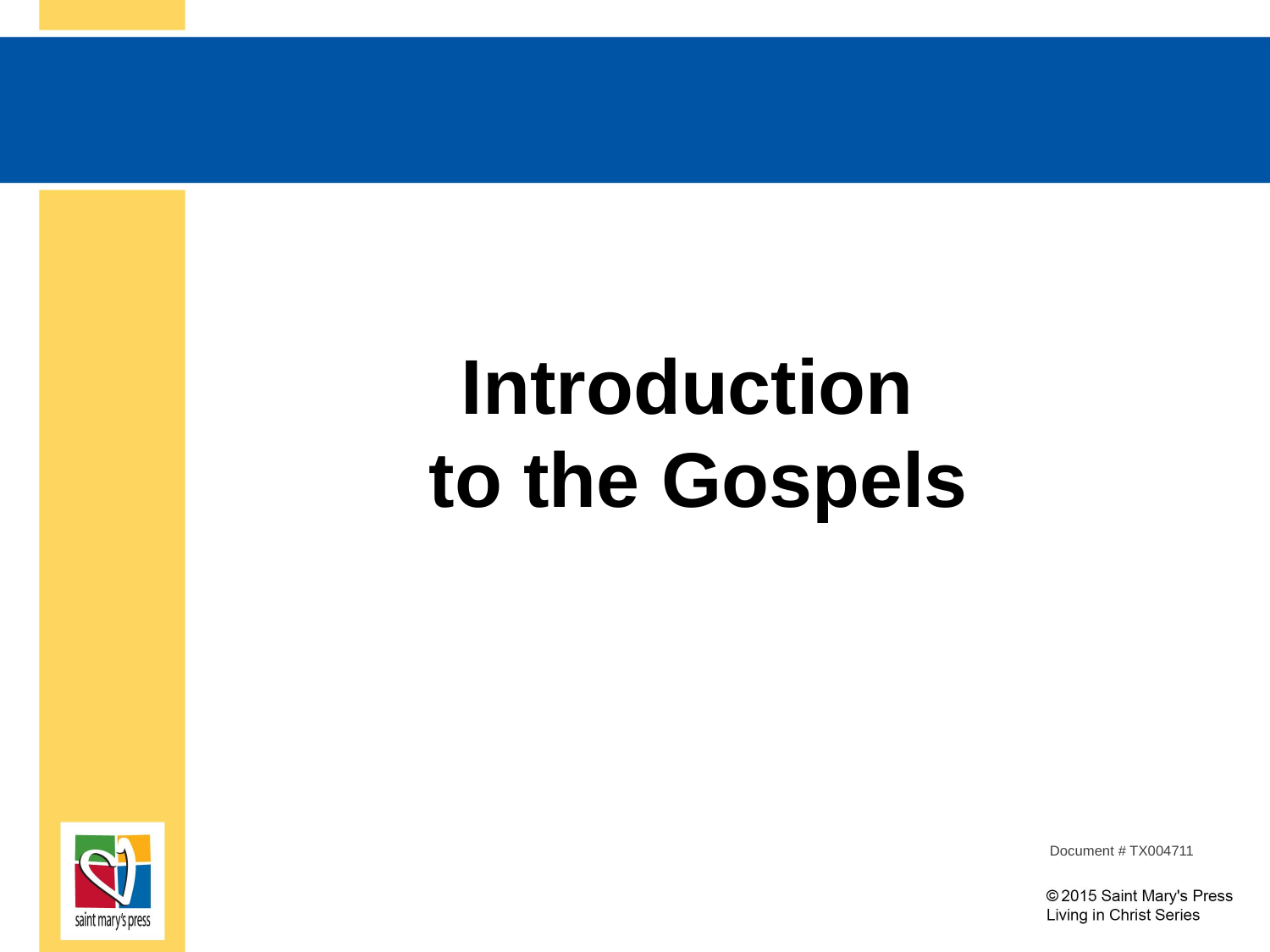

# Introduction to the Gospels
Document # TX004711